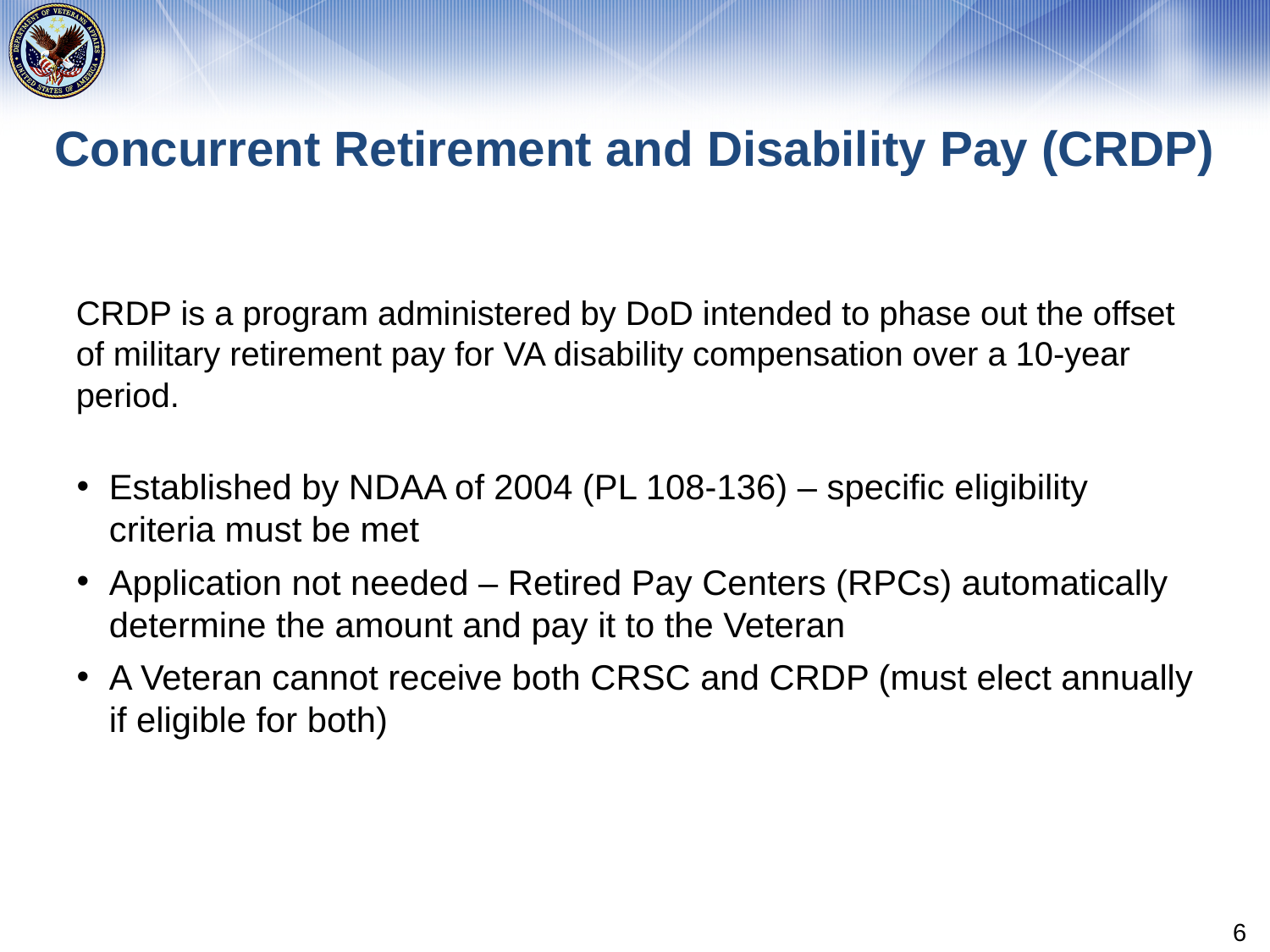

# Concurrent Retirement and Disability Pay (CRDP)
CRDP is a program administered by DoD intended to phase out the offset of military retirement pay for VA disability compensation over a 10-year period.
Established by NDAA of 2004 (PL 108-136) – specific eligibility criteria must be met
Application not needed – Retired Pay Centers (RPCs) automatically determine the amount and pay it to the Veteran
A Veteran cannot receive both CRSC and CRDP (must elect annually if eligible for both)
6